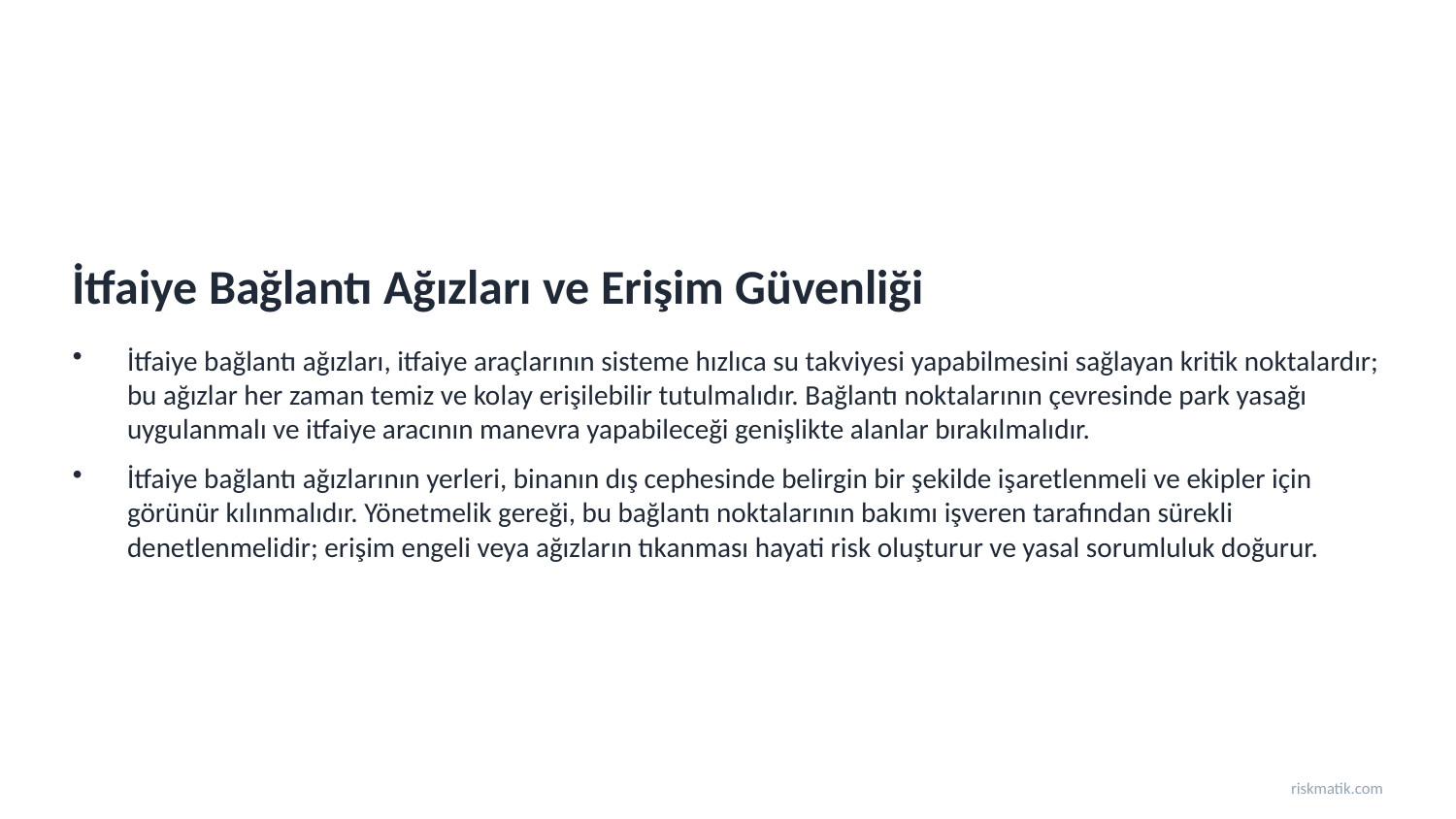

İtfaiye Bağlantı Ağızları ve Erişim Güvenliği
İtfaiye bağlantı ağızları, itfaiye araçlarının sisteme hızlıca su takviyesi yapabilmesini sağlayan kritik noktalardır; bu ağızlar her zaman temiz ve kolay erişilebilir tutulmalıdır. Bağlantı noktalarının çevresinde park yasağı uygulanmalı ve itfaiye aracının manevra yapabileceği genişlikte alanlar bırakılmalıdır.
İtfaiye bağlantı ağızlarının yerleri, binanın dış cephesinde belirgin bir şekilde işaretlenmeli ve ekipler için görünür kılınmalıdır. Yönetmelik gereği, bu bağlantı noktalarının bakımı işveren tarafından sürekli denetlenmelidir; erişim engeli veya ağızların tıkanması hayati risk oluşturur ve yasal sorumluluk doğurur.
riskmatik.com